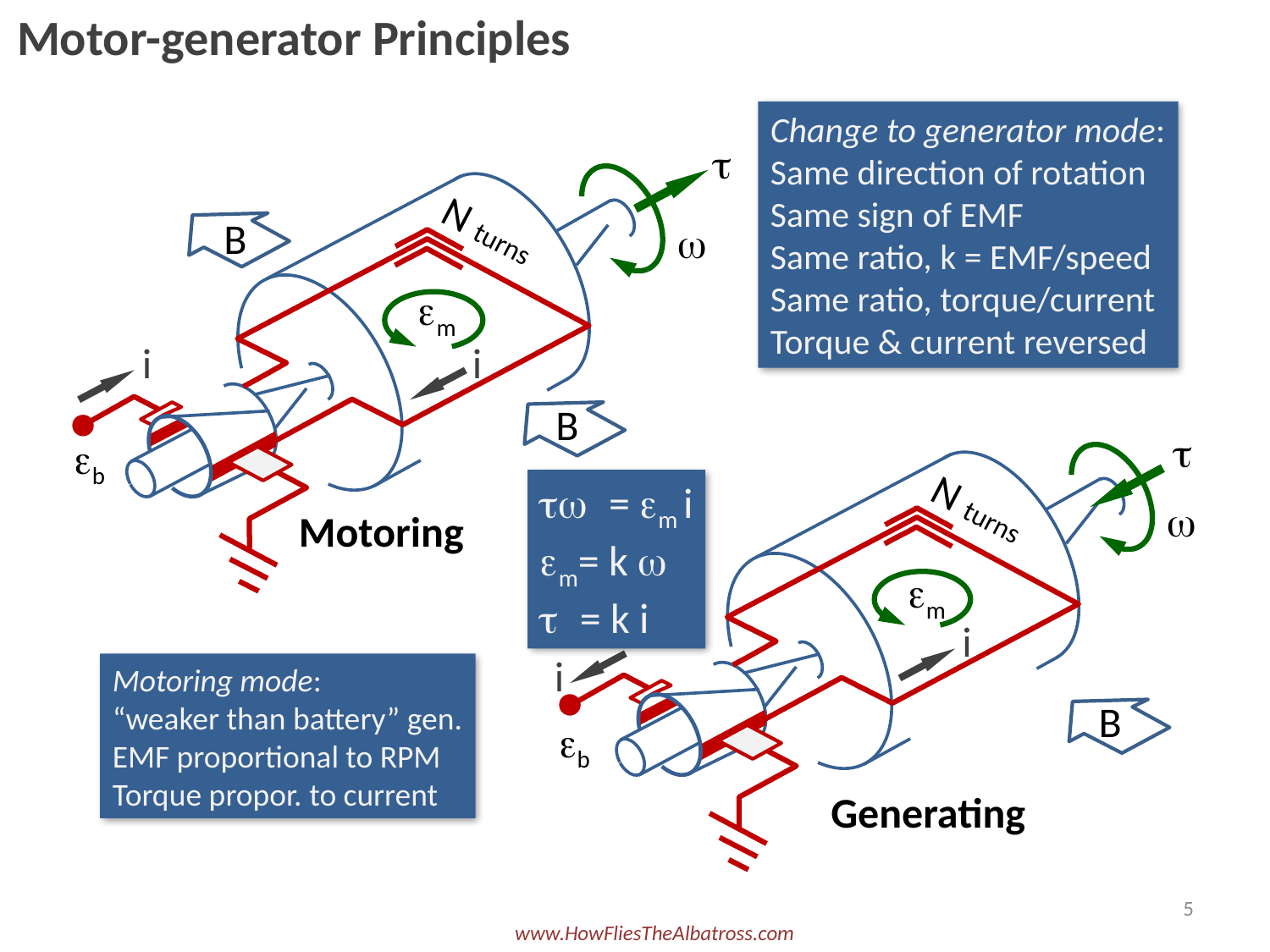

Motor-generator Principles
Change to generator mode:
Same direction of rotation
Same sign of EMF
Same ratio, k = EMF/speed
Same ratio, torque/current
Torque & current reversed
τ

N turns
B

ω

εm

i
i

B

εb

Motoring
τ

N turns

ω

εm

i
i

B

εb

Generating
τω = εm i
εm= k ω
τ = k i
Motoring mode:
“weaker than battery” gen.
EMF proportional to RPM
Torque propor. to current
5